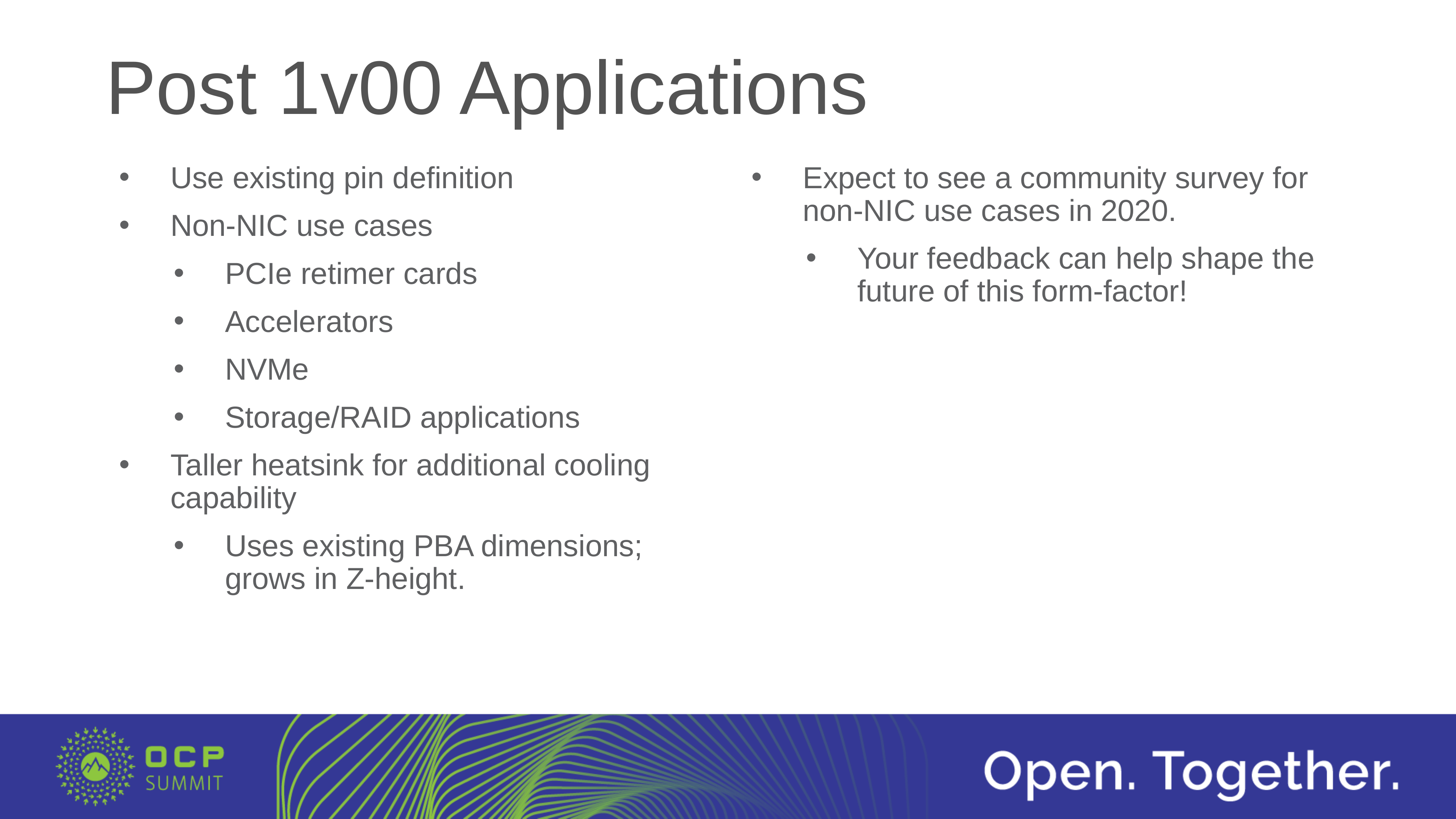

# Post 1v00 Applications
Use existing pin definition
Non-NIC use cases
PCIe retimer cards
Accelerators
NVMe
Storage/RAID applications
Taller heatsink for additional cooling capability
Uses existing PBA dimensions; grows in Z-height.
Expect to see a community survey for non-NIC use cases in 2020.
Your feedback can help shape the future of this form-factor!